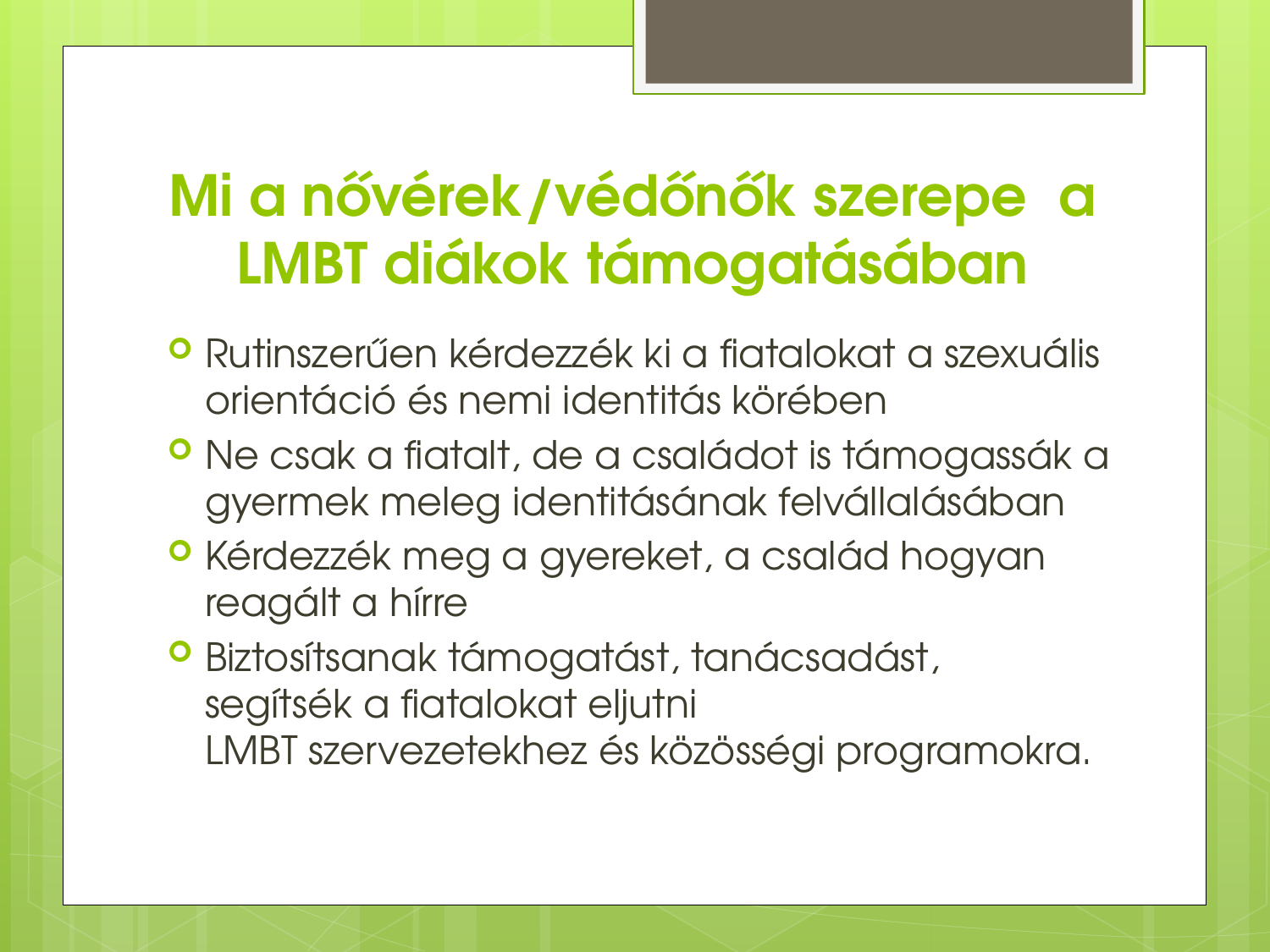

# Mi a nővérek/védőnők szerepe  a LMBT diákok támogatásában
Rutinszerűen kérdezzék ki a fiatalokat a szexuális orientáció és nemi identitás körében
Ne csak a fiatalt, de a családot is támogassák a gyermek meleg identitásának felvállalásában
Kérdezzék meg a gyereket, a család hogyan reagált a hírre
Biztosítsanak támogatást, tanácsadást,
segítsék a fiatalokat eljutni
LMBT szervezetekhez és közösségi programokra.